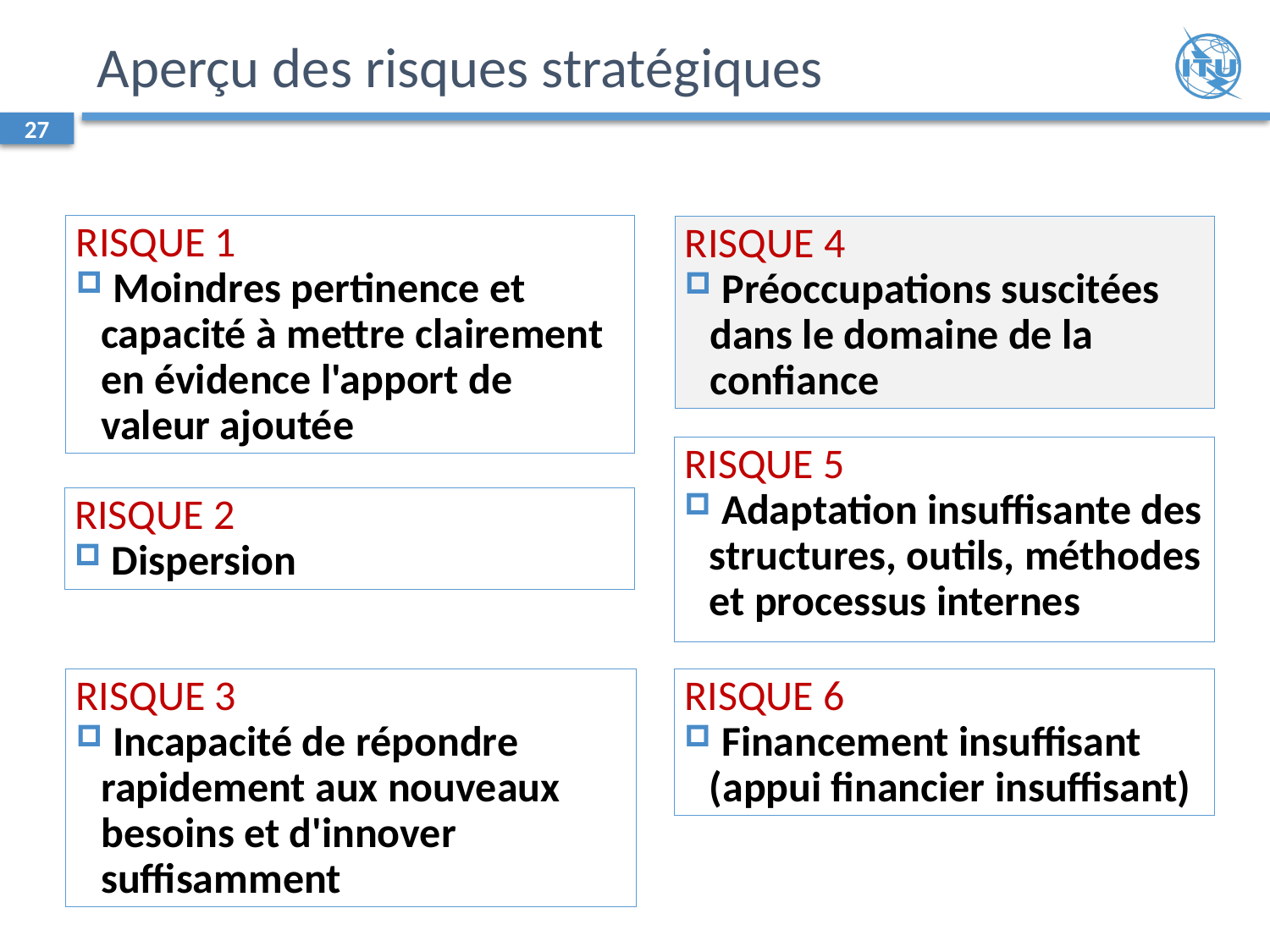

# Aperçu des risques stratégiques
27
Risque 1
 Moindres pertinence et capacité à mettre clairement en évidence l'apport de valeur ajoutée
Risque 4
 Préoccupations suscitées dans le domaine de la confiance
Risque 5
 Adaptation insuffisante des structures, outils, méthodes et processus internes
Risque 2
 Dispersion
Risque 3
 Incapacité de répondre rapidement aux nouveaux besoins et d'innover suffisamment
Risque 6
 Financement insuffisant (appui financier insuffisant)